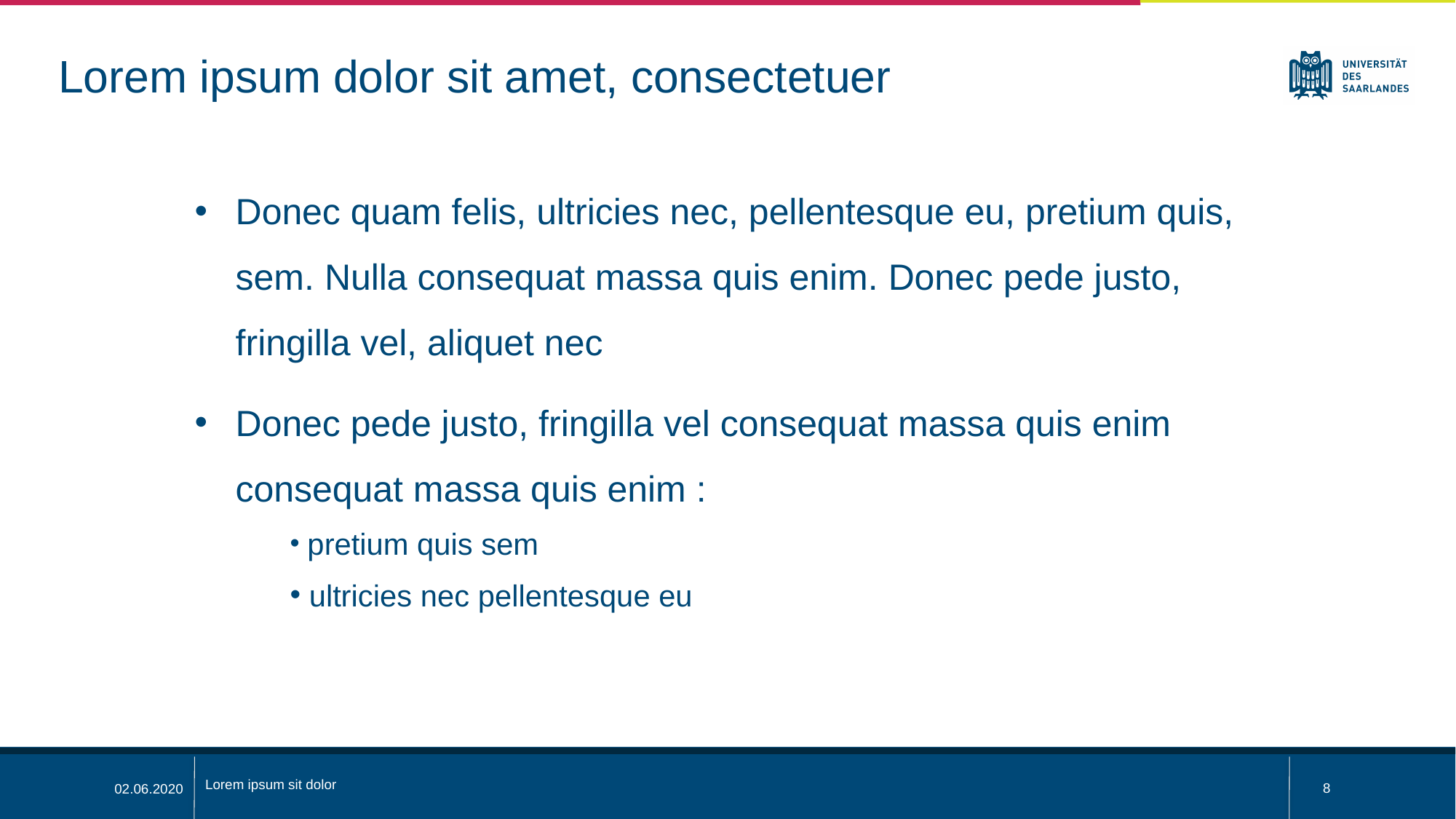

Lorem ipsum dolor sit amet, consectetuer
Donec quam felis, ultricies nec, pellentesque eu, pretium quis, sem. Nulla consequat massa quis enim. Donec pede justo, fringilla vel, aliquet nec
Donec pede justo, fringilla vel consequat massa quis enim consequat massa quis enim :
 pretium quis sem
 ultricies nec pellentesque eu
8
02.06.2020
Lorem ipsum sit dolor